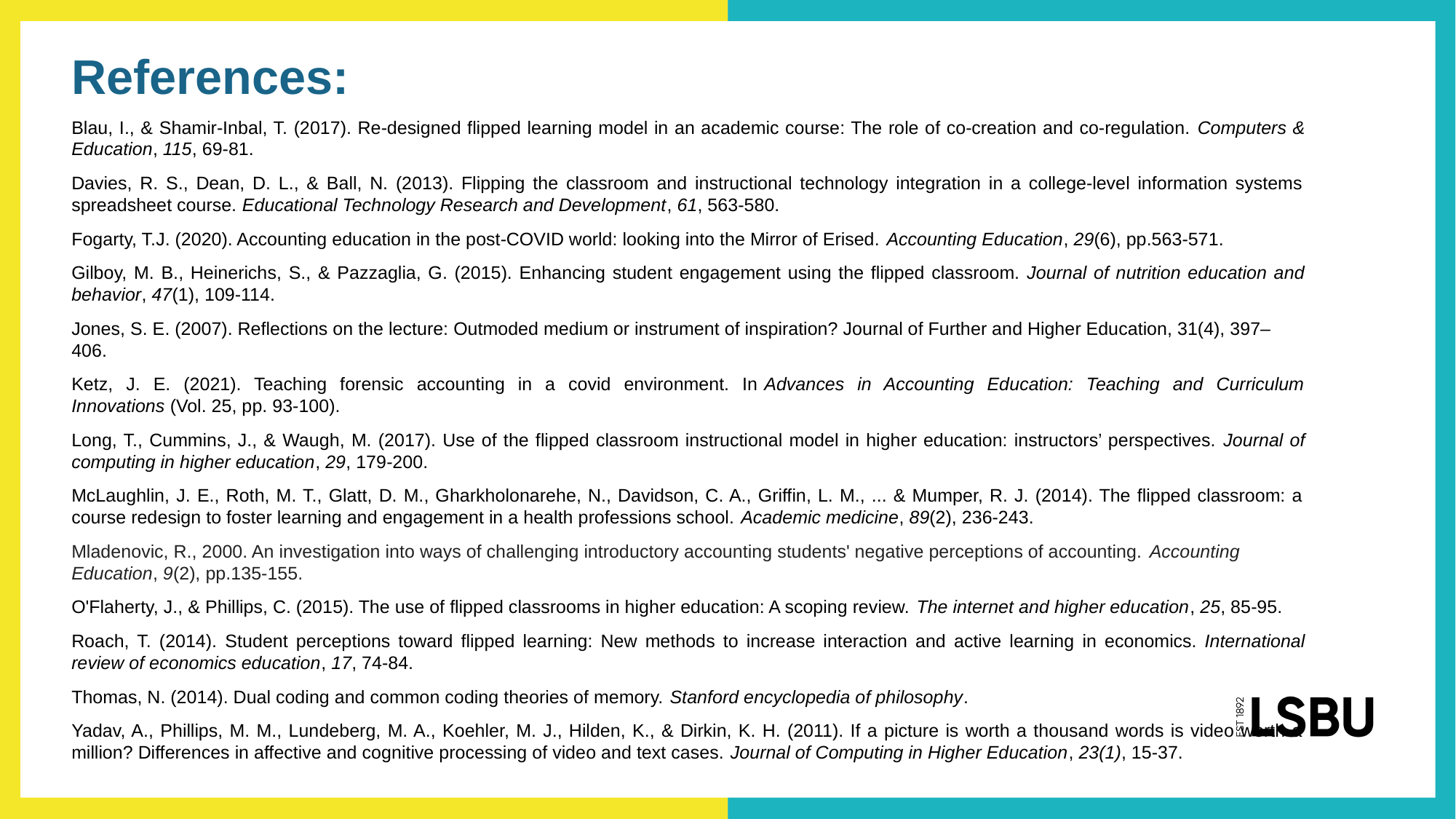

References:
Blau, I., & Shamir-Inbal, T. (2017). Re-designed flipped learning model in an academic course: The role of co-creation and co-regulation. Computers & Education, 115, 69-81.
Davies, R. S., Dean, D. L., & Ball, N. (2013). Flipping the classroom and instructional technology integration in a college-level information systems spreadsheet course. Educational Technology Research and Development, 61, 563-580.
Fogarty, T.J. (2020). Accounting education in the post-COVID world: looking into the Mirror of Erised. Accounting Education, 29(6), pp.563-571.
Gilboy, M. B., Heinerichs, S., & Pazzaglia, G. (2015). Enhancing student engagement using the flipped classroom. Journal of nutrition education and behavior, 47(1), 109-114.
Jones, S. E. (2007). Reflections on the lecture: Outmoded medium or instrument of inspiration? Journal of Further and Higher Education, 31(4), 397–406.
Ketz, J. E. (2021). Teaching forensic accounting in a covid environment. In Advances in Accounting Education: Teaching and Curriculum Innovations (Vol. 25, pp. 93-100).
Long, T., Cummins, J., & Waugh, M. (2017). Use of the flipped classroom instructional model in higher education: instructors’ perspectives. Journal of computing in higher education, 29, 179-200.
McLaughlin, J. E., Roth, M. T., Glatt, D. M., Gharkholonarehe, N., Davidson, C. A., Griffin, L. M., ... & Mumper, R. J. (2014). The flipped classroom: a course redesign to foster learning and engagement in a health professions school. Academic medicine, 89(2), 236-243.
Mladenovic, R., 2000. An investigation into ways of challenging introductory accounting students' negative perceptions of accounting. Accounting Education, 9(2), pp.135-155.
O'Flaherty, J., & Phillips, C. (2015). The use of flipped classrooms in higher education: A scoping review. The internet and higher education, 25, 85-95.
Roach, T. (2014). Student perceptions toward flipped learning: New methods to increase interaction and active learning in economics. International review of economics education, 17, 74-84.
Thomas, N. (2014). Dual coding and common coding theories of memory. Stanford encyclopedia of philosophy.
Yadav, A., Phillips, M. M., Lundeberg, M. A., Koehler, M. J., Hilden, K., & Dirkin, K. H. (2011). If a picture is worth a thousand words is video worth a million? Differences in affective and cognitive processing of video and text cases. Journal of Computing in Higher Education, 23(1), 15-37.